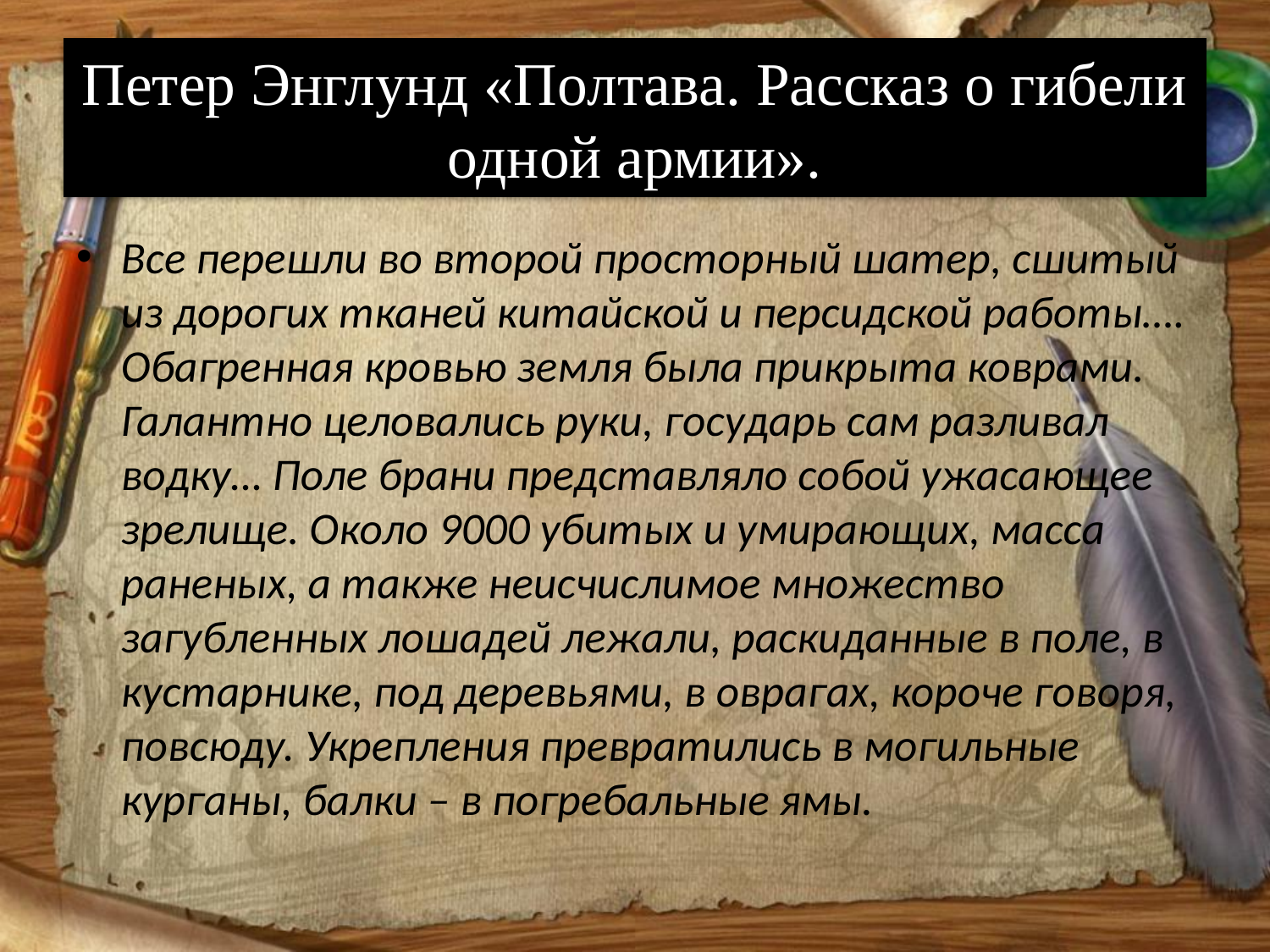

# Петер Энглунд «Полтава. Рассказ о гибели одной армии».
Все перешли во второй просторный шатер, сшитый из дорогих тканей китайской и персидской работы…. Обагренная кровью земля была прикрыта коврами. Галантно целовались руки, государь сам разливал водку… Поле брани представляло собой ужасающее зрелище. Около 9000 убитых и умирающих, масса раненых, а также неисчислимое множество загубленных лошадей лежали, раскиданные в поле, в кустарнике, под деревьями, в оврагах, короче говоря, повсюду. Укрепления превратились в могильные курганы, балки – в погребальные ямы.